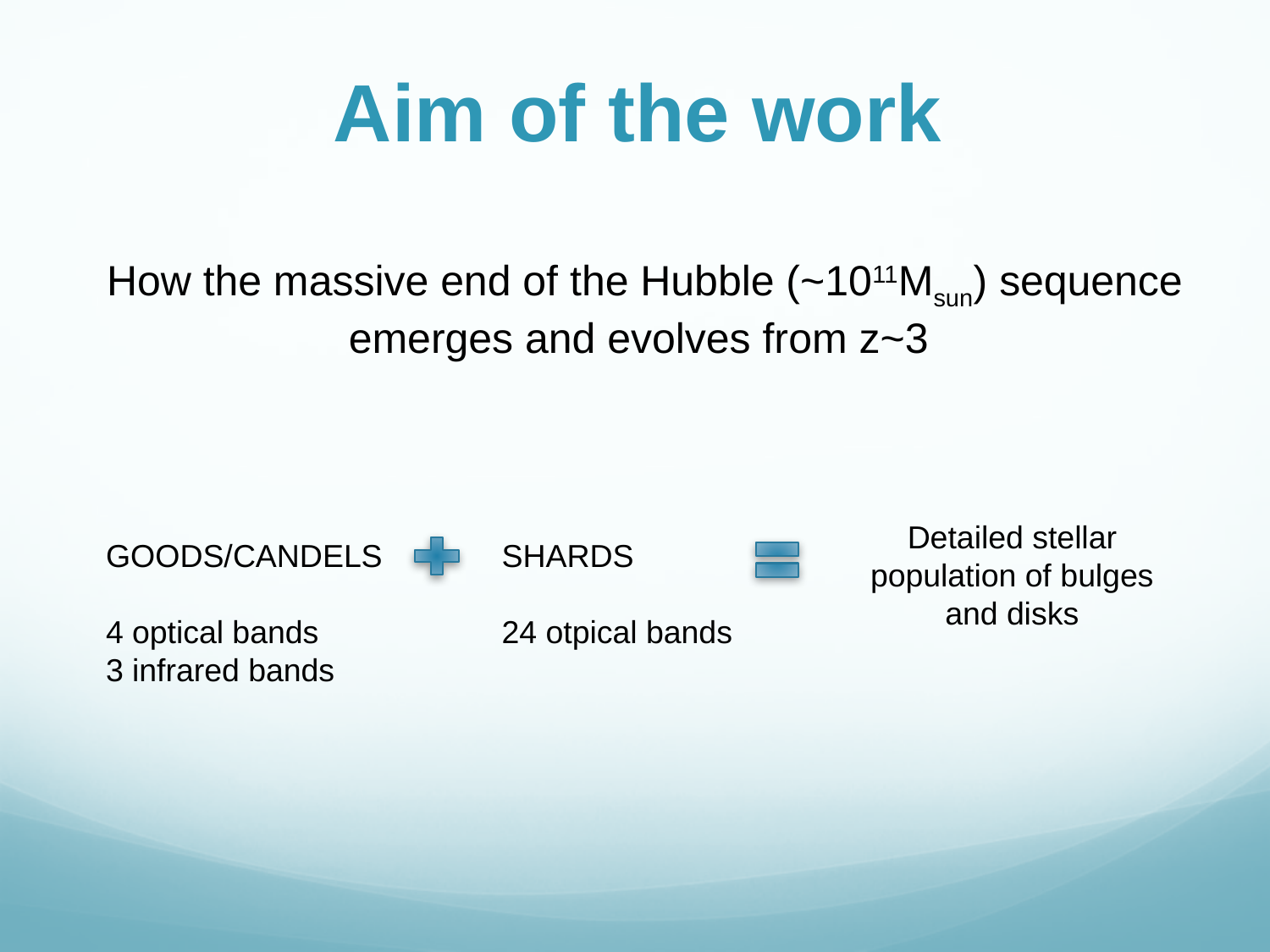

# Aim of the work
How the massive end of the Hubble (~1011Msun) sequence emerges and evolves from z~3
Detailed stellar population of bulges and disks
SHARDS

24 otpical bands
GOODS/CANDELS

4 optical bands
3 infrared bands